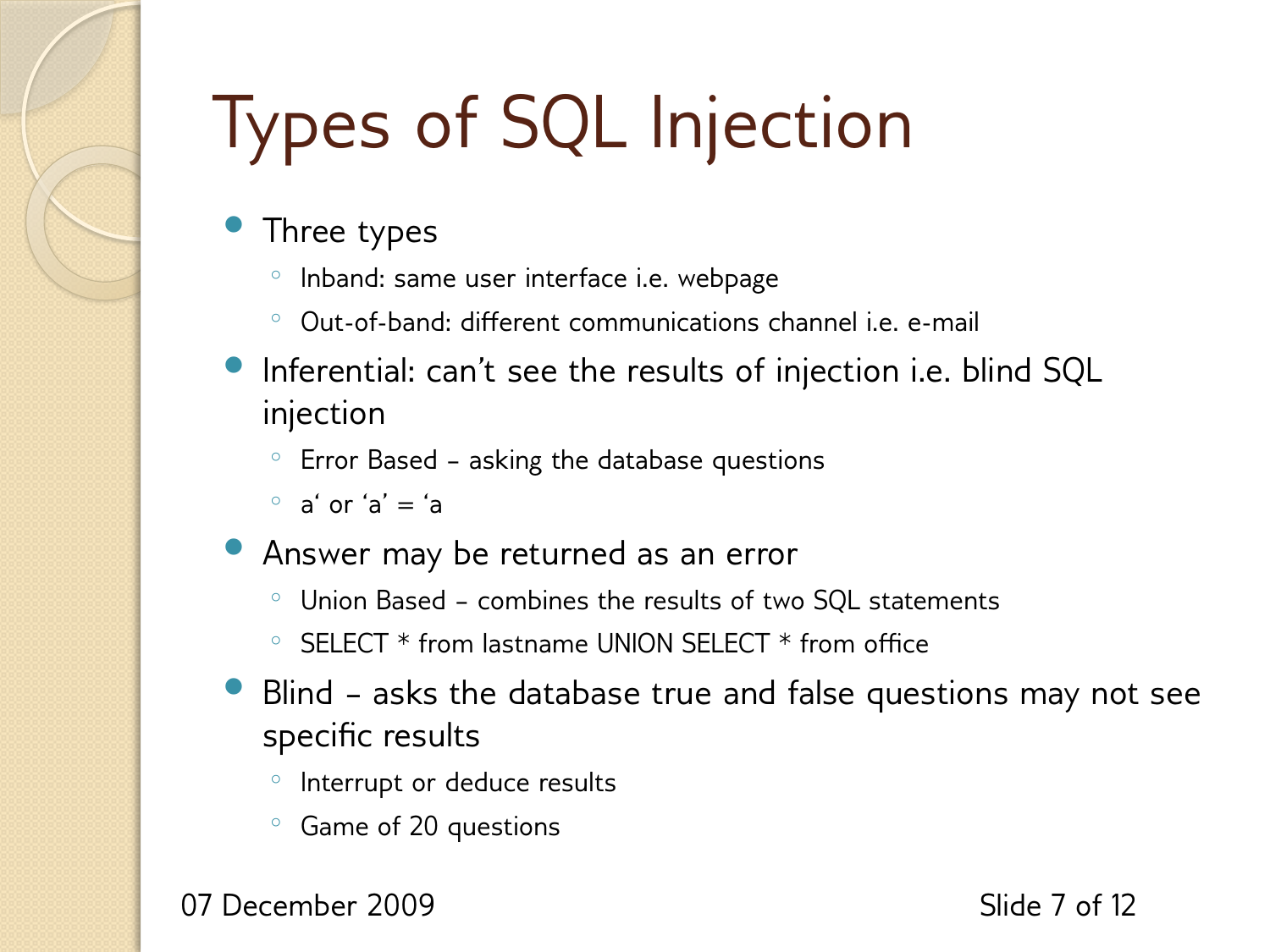

# Types of SQL Injection
Three types
Inband: same user interface i.e. webpage
Out-of-band: different communications channel i.e. e-mail
Inferential: can’t see the results of injection i.e. blind SQL injection
Error Based – asking the database questions
a‘ or ‘a’ = ‘a
Answer may be returned as an error
Union Based – combines the results of two SQL statements
SELECT * from lastname UNION SELECT * from office
Blind – asks the database true and false questions may not see specific results
Interrupt or deduce results
Game of 20 questions